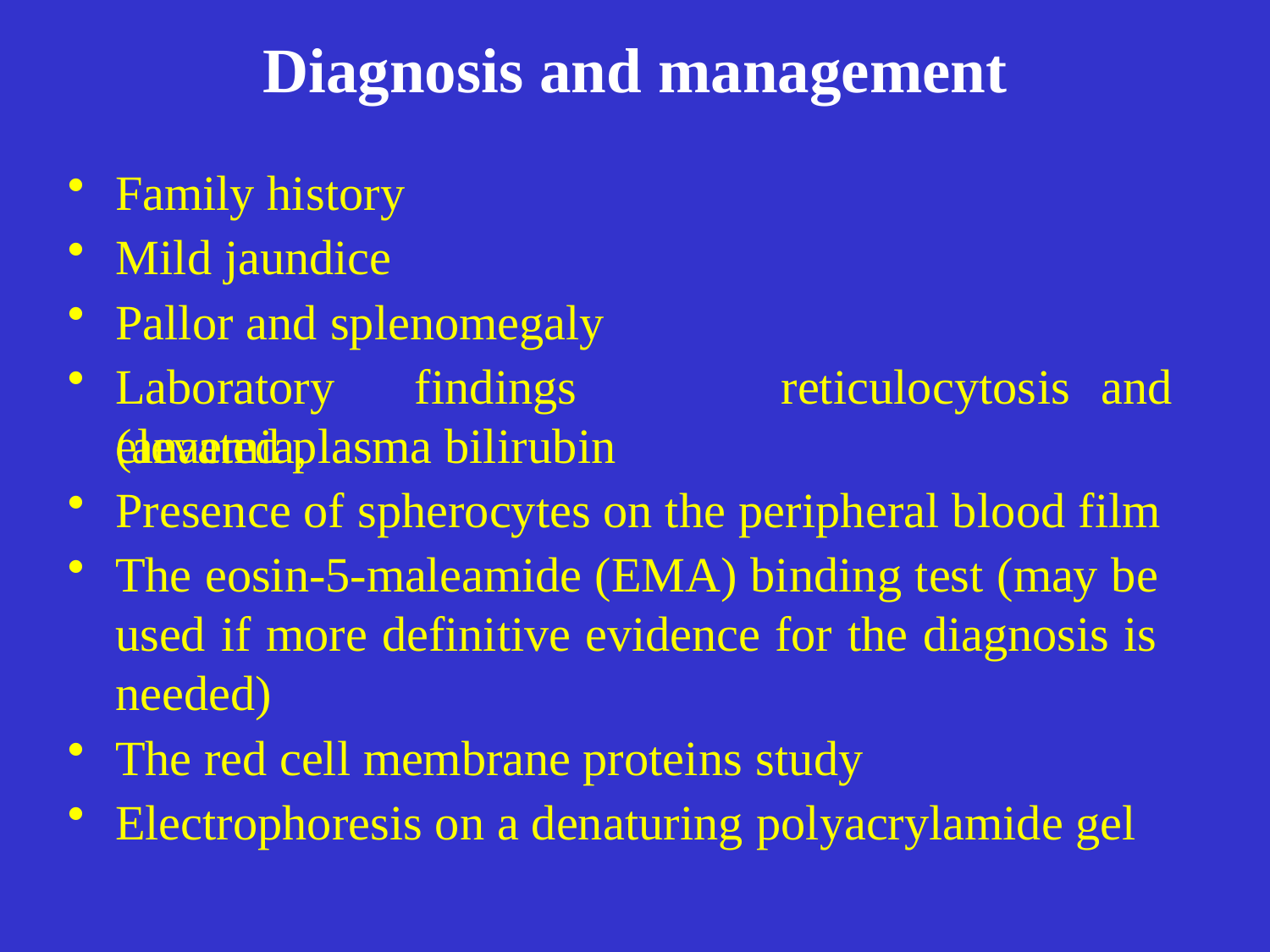

# Diagnosis and management

Family history
Mild jaundice
Pallor and splenomegaly
Laboratory	findings	(anaemia,
reticulocytosis	and
elevated plasma bilirubin
Presence of spherocytes on the peripheral blood film
The eosin-5-maleamide (EMA) binding test (may be  used if more definitive evidence for the diagnosis is  needed)
The red cell membrane proteins study
Electrophoresis on a denaturing polyacrylamide gel